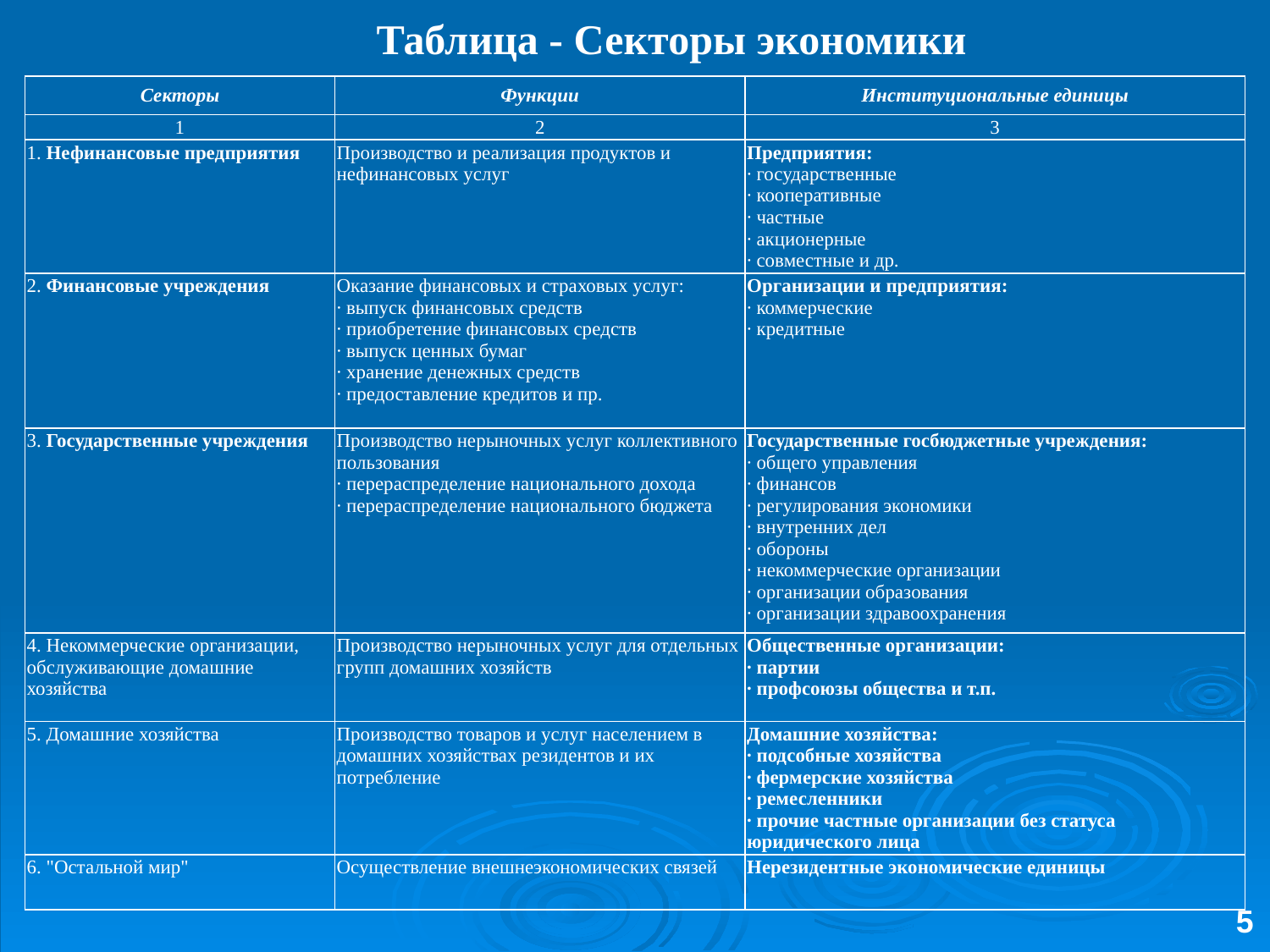

Таблица - Секторы экономики
| Секторы | Функции | Институциональные единицы |
| --- | --- | --- |
| 1 | 2 | 3 |
| 1. Нефинансовые предприятия | Производство и реализация продуктов и нефинансовых услуг | Предприятия: ∙ государственные ∙ кооперативные ∙ частные ∙ акционерные ∙ совместные и др. |
| 2. Финансовые учреждения | Оказание финансовых и страховых услуг: ∙ выпуск финансовых средств ∙ приобретение финансовых средств ∙ выпуск ценных бумаг ∙ хранение денежных средств ∙ предоставление кредитов и пр. | Организации и предприятия: ∙ коммерческие ∙ кредитные |
| 3. Государственные учреждения | Производство нерыночных услуг коллективного пользования ∙ перераспределение национального дохода ∙ перераспределение национального бюджета | Государственные госбюджетные учреждения: ∙ общего управления ∙ финансов ∙ регулирования экономики ∙ внутренних дел ∙ обороны ∙ некоммерческие организации ∙ организации образования ∙ организации здравоохранения |
| 4. Некоммерческие организации, обслуживающие домашние хозяйства | Производство нерыночных услуг для отдельных групп домашних хозяйств | Общественные организации: ∙ партии ∙ профсоюзы общества и т.п. |
| 5. Домашние хозяйства | Производство товаров и услуг населением в домашних хозяйствах резидентов и их потребление | Домашние хозяйства: ∙ подсобные хозяйства ∙ фермерские хозяйства ∙ ремесленники ∙ прочие частные организации без статуса юридического лица |
| 6. "Остальной мир" | Осуществление внешнеэкономических связей | Нерезидентные экономические единицы |
5